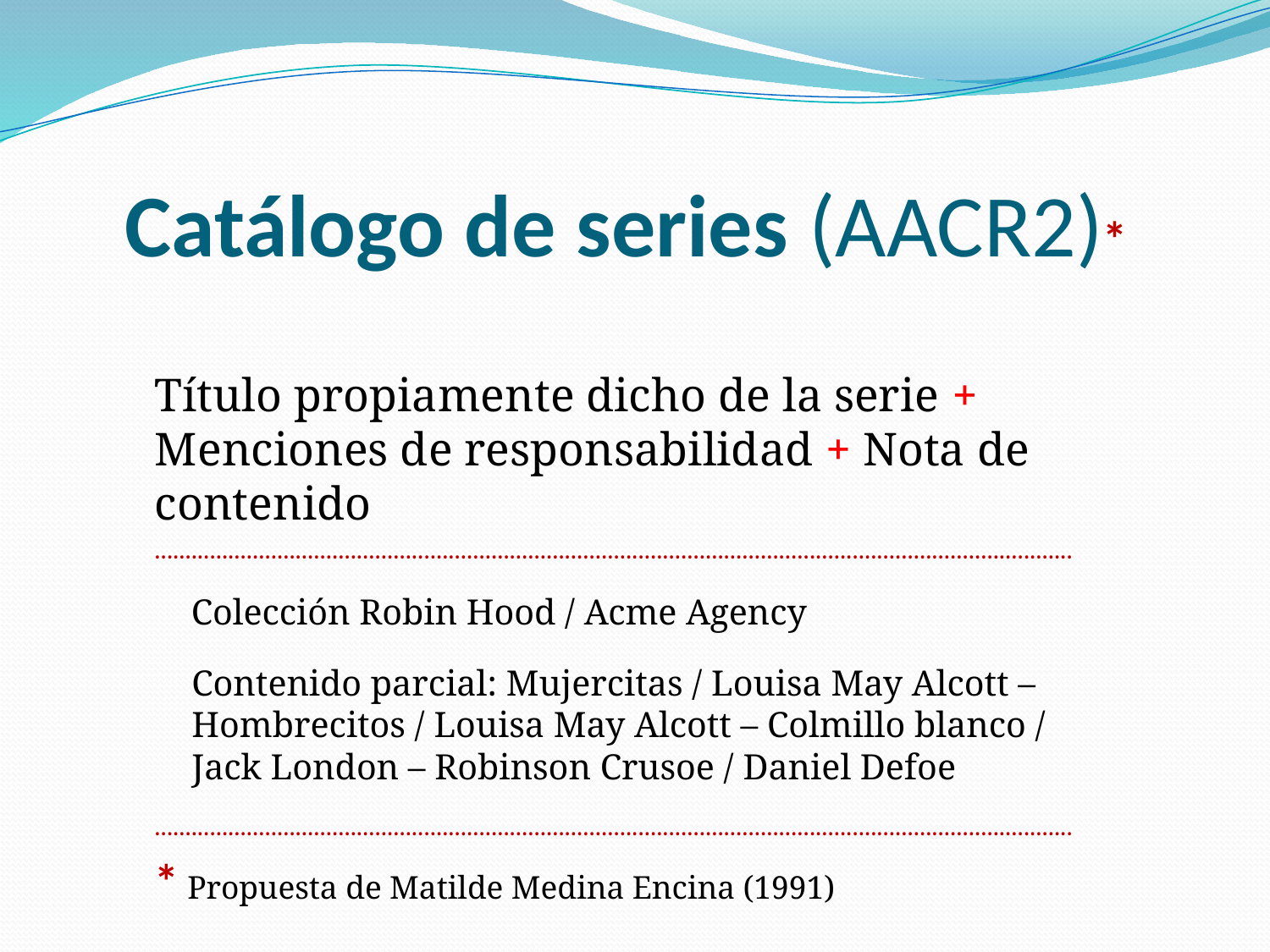

# Catálogo de series (AACR2)*

Título propiamente dicho de la serie + Menciones de responsabilidad + Nota de contenido
......................................................................................................................................................

Colección Robin Hood / Acme Agency

	Contenido parcial: Mujercitas / Louisa May Alcott – 	Hombrecitos / Louisa May Alcott – Colmillo blanco /    	Jack London – Robinson Crusoe / Daniel Defoe

......................................................................................................................................................
		* Propuesta de Matilde Medina Encina (1991)